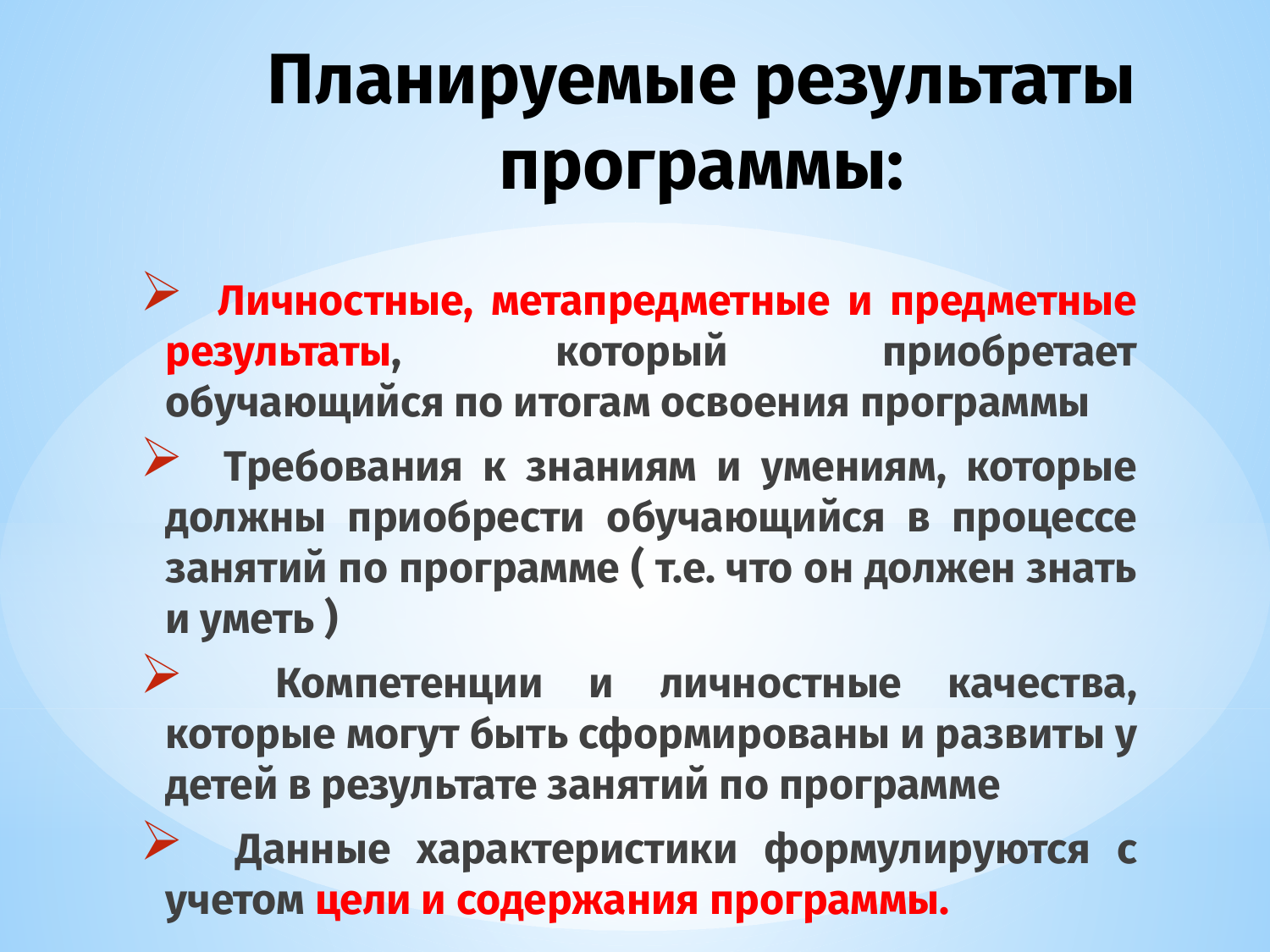

# Планируемые результаты программы:
  Личностные, метапредметные и предметные результаты, который приобретает обучающийся по итогам освоения программы
  Требования к знаниям и умениям, которые должны приобрести обучающийся в процессе занятий по программе ( т.е. что он должен знать и уметь )
  Компетенции и личностные качества, которые могут быть сформированы и развиты у детей в результате занятий по программе
  Данные характеристики формулируются с учетом цели и содержания программы.